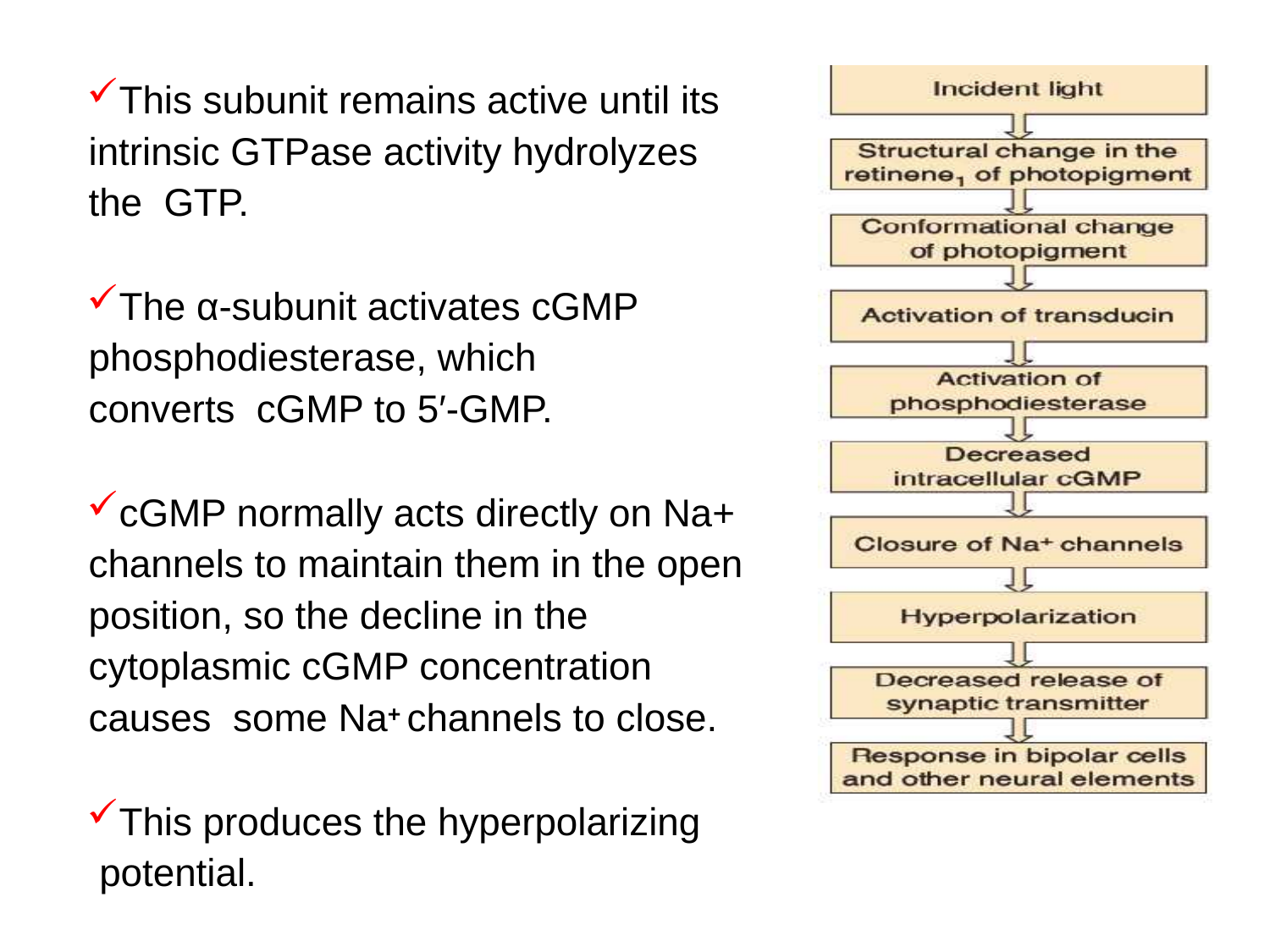

This subunit remains active until its  intrinsic GTPase activity hydrolyzes the  GTP.

The α-subunit activates cGMP  phosphodiesterase, which converts  cGMP to 5′-GMP.

cGMP normally acts directly on Na+  channels to maintain them in the open  position, so the decline in the  cytoplasmic cGMP concentration causes  some Na+ channels to close.

This produces the hyperpolarizing  potential.